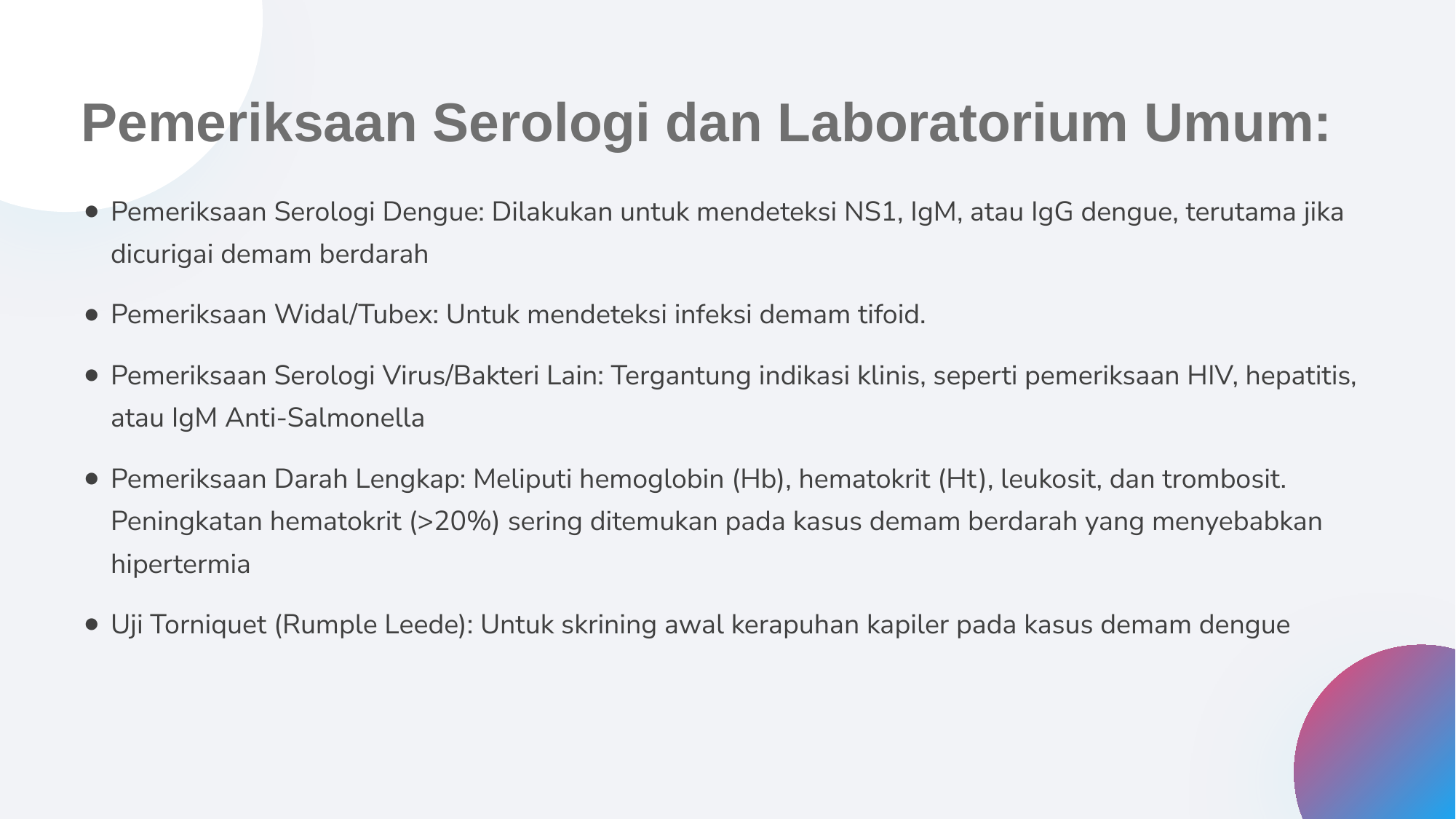

Pemeriksaan Serologi dan Laboratorium Umum:
Pemeriksaan Serologi Dengue: Dilakukan untuk mendeteksi NS1, IgM, atau IgG dengue, terutama jika dicurigai demam berdarah
Pemeriksaan Widal/Tubex: Untuk mendeteksi infeksi demam tifoid.
Pemeriksaan Serologi Virus/Bakteri Lain: Tergantung indikasi klinis, seperti pemeriksaan HIV, hepatitis, atau IgM Anti-Salmonella
Pemeriksaan Darah Lengkap: Meliputi hemoglobin (Hb), hematokrit (Ht), leukosit, dan trombosit. Peningkatan hematokrit (>20%) sering ditemukan pada kasus demam berdarah yang menyebabkan hipertermia
Uji Torniquet (Rumple Leede): Untuk skrining awal kerapuhan kapiler pada kasus demam dengue